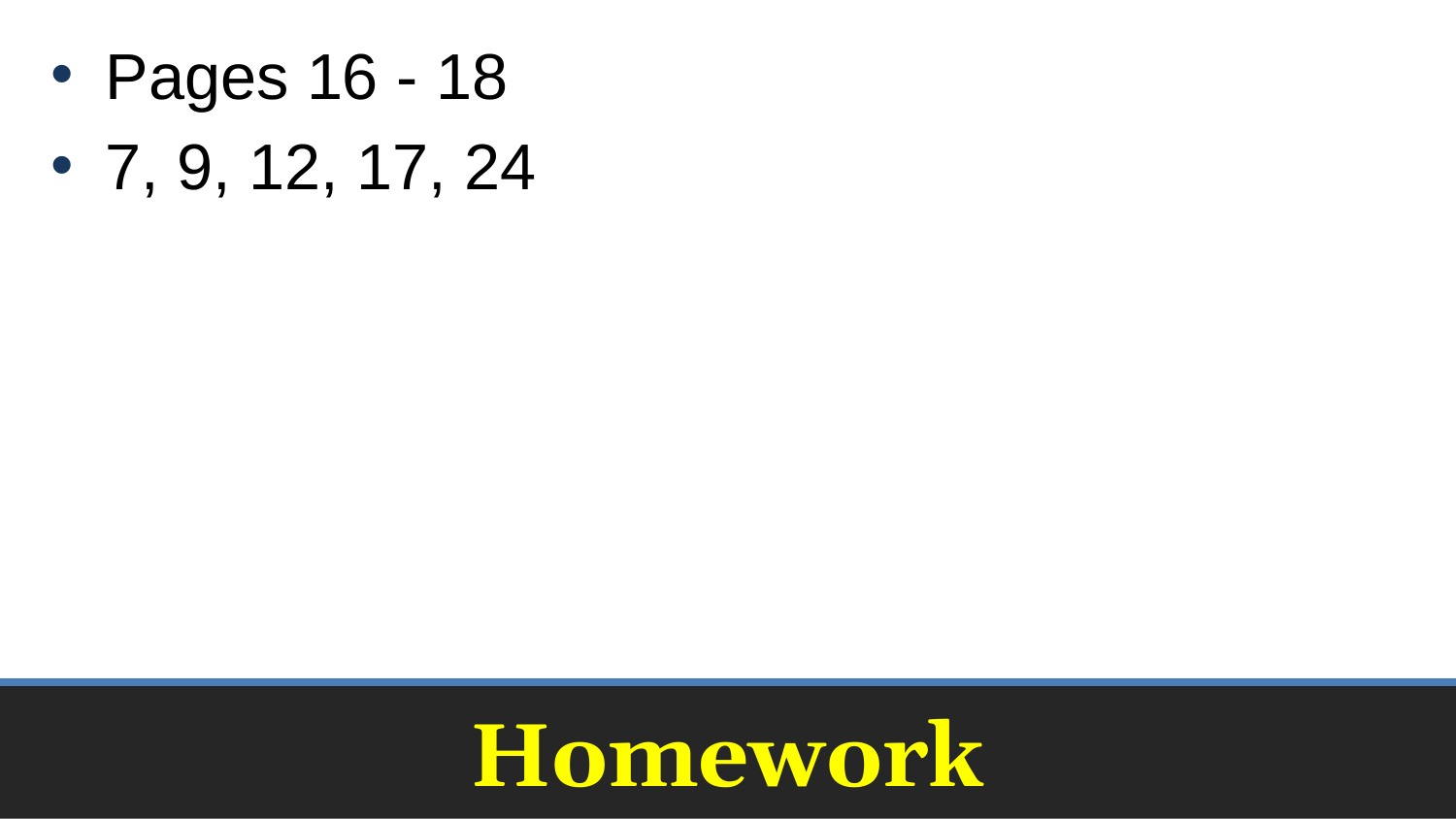

Pages 16 - 18
7, 9, 12, 17, 24
# Homework